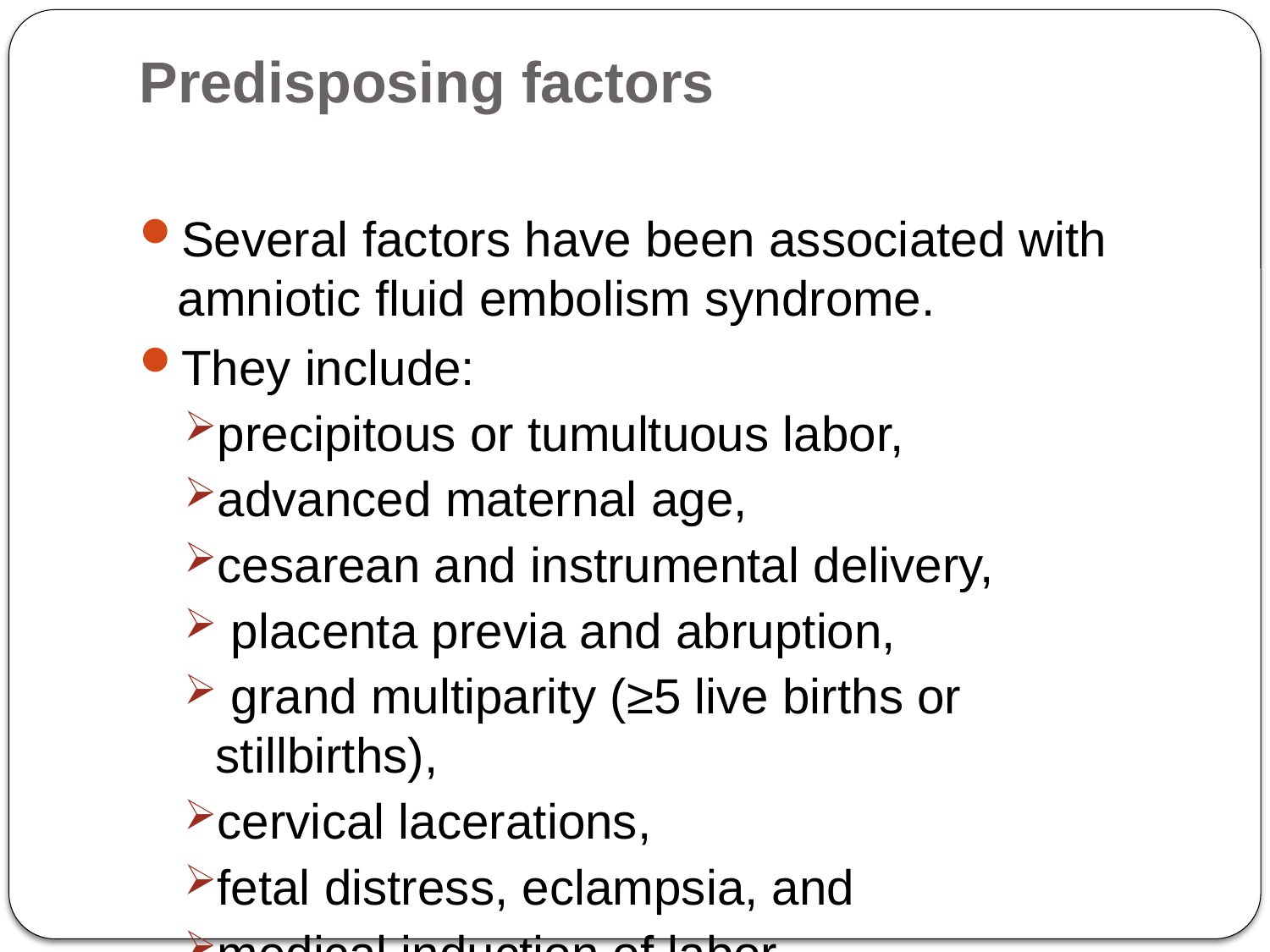

# Predisposing factors
Several factors have been associated with amniotic fluid embolism syndrome.
They include:
precipitous or tumultuous labor,
advanced maternal age,
cesarean and instrumental delivery,
 placenta previa and abruption,
 grand multiparity (≥5 live births or stillbirths),
cervical lacerations,
fetal distress, eclampsia, and
medical induction of labor